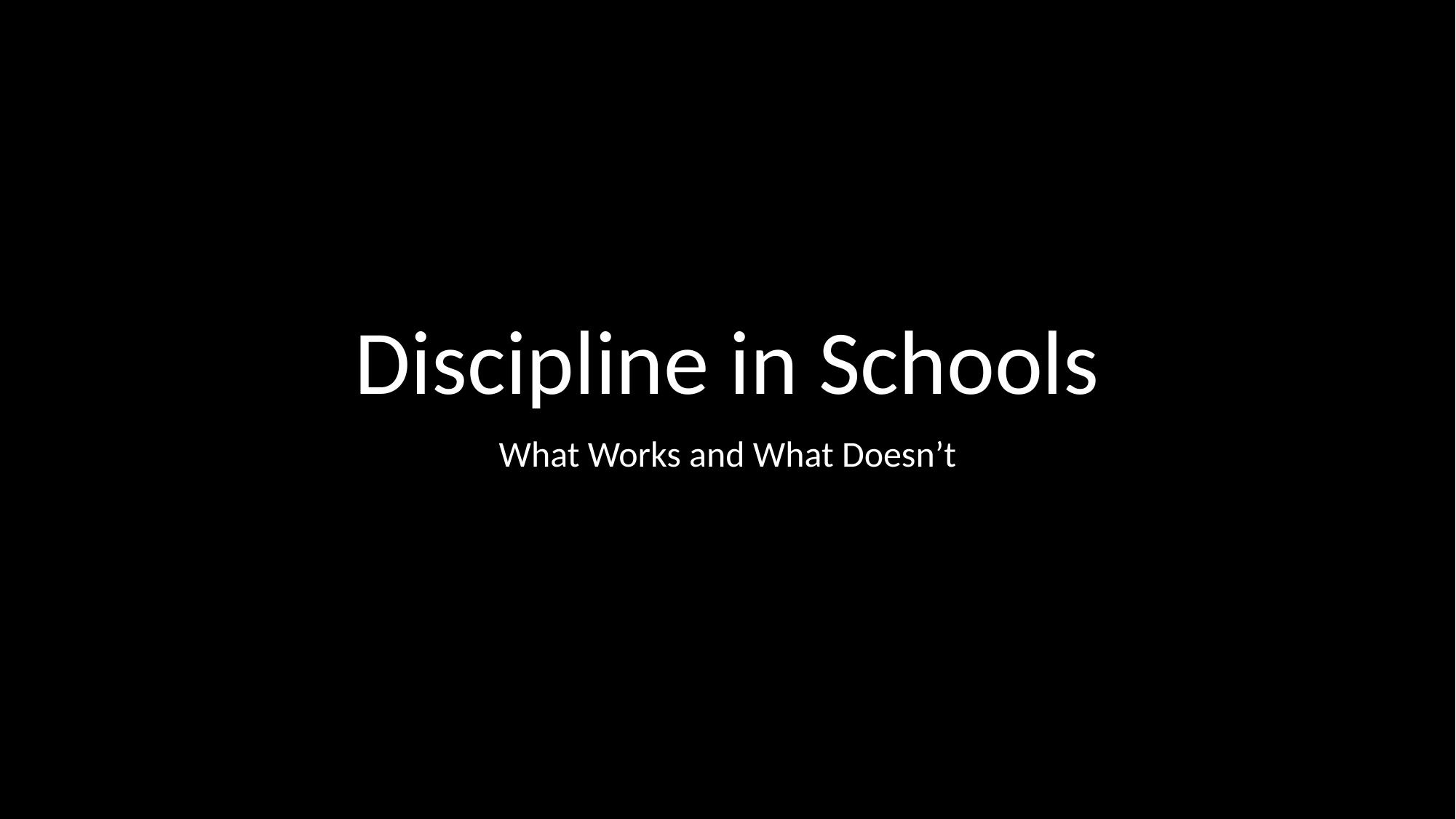

# Discipline in Schools
What Works and What Doesn’t